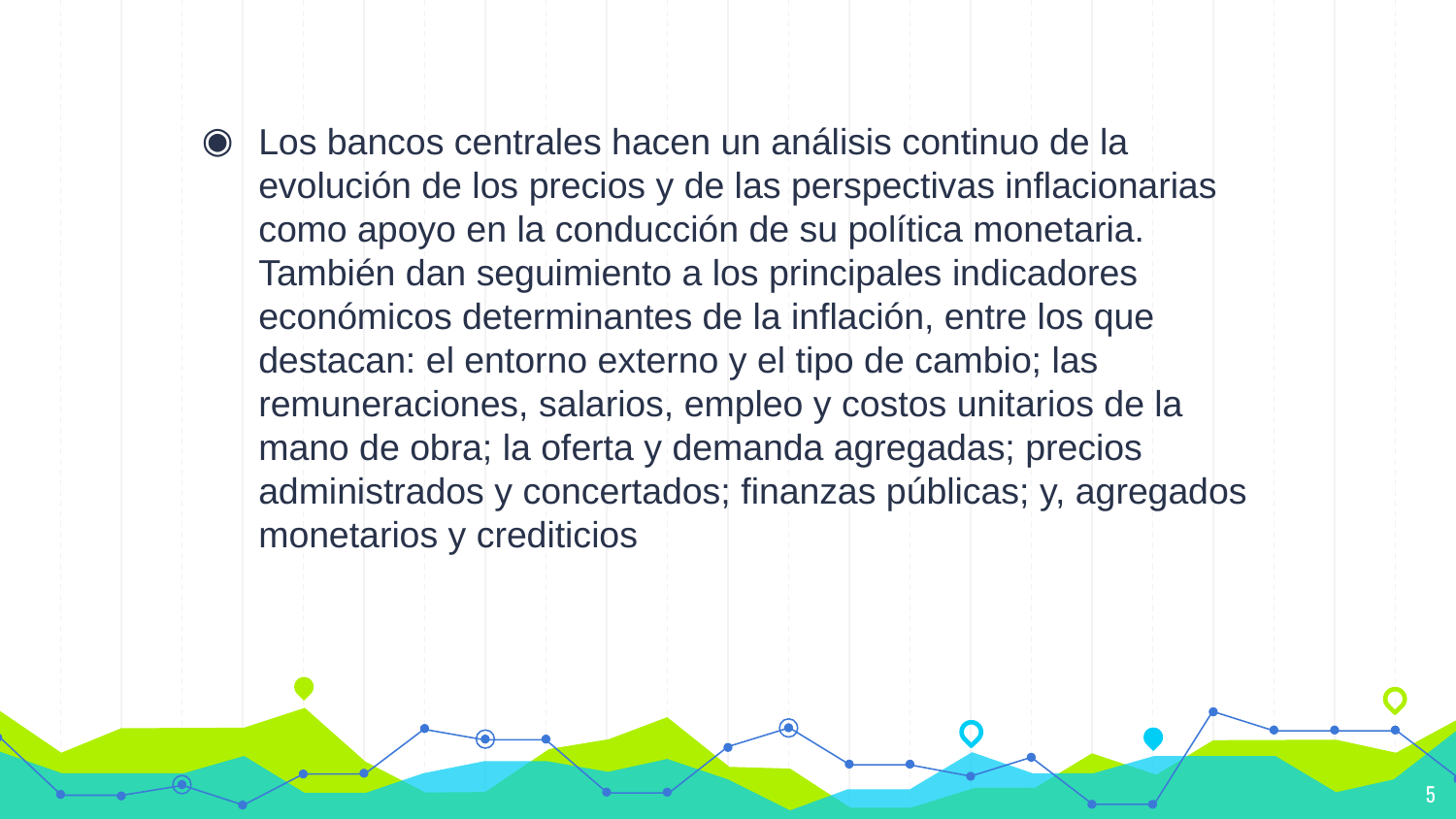

Los bancos centrales hacen un análisis continuo de la evolución de los precios y de las perspectivas inflacionarias como apoyo en la conducción de su política monetaria. También dan seguimiento a los principales indicadores económicos determinantes de la inflación, entre los que destacan: el entorno externo y el tipo de cambio; las remuneraciones, salarios, empleo y costos unitarios de la mano de obra; la oferta y demanda agregadas; precios administrados y concertados; finanzas públicas; y, agregados monetarios y crediticios
5